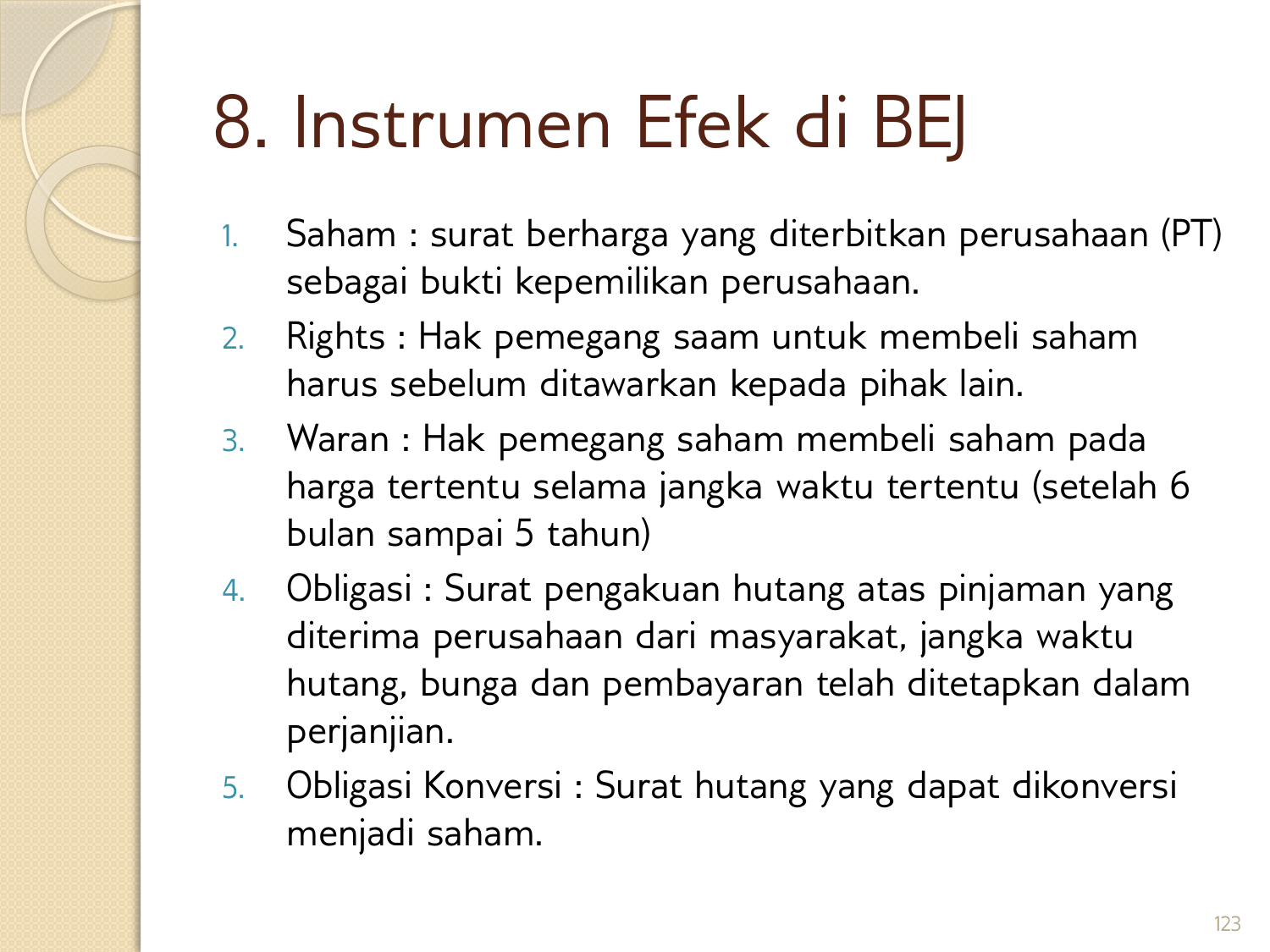

# 8. Instrumen Efek di BEJ
Saham : surat berharga yang diterbitkan perusahaan (PT) sebagai bukti kepemilikan perusahaan.
Rights : Hak pemegang saam untuk membeli saham harus sebelum ditawarkan kepada pihak lain.
Waran : Hak pemegang saham membeli saham pada harga tertentu selama jangka waktu tertentu (setelah 6 bulan sampai 5 tahun)
Obligasi : Surat pengakuan hutang atas pinjaman yang diterima perusahaan dari masyarakat, jangka waktu hutang, bunga dan pembayaran telah ditetapkan dalam perjanjian.
Obligasi Konversi : Surat hutang yang dapat dikonversi menjadi saham.
123